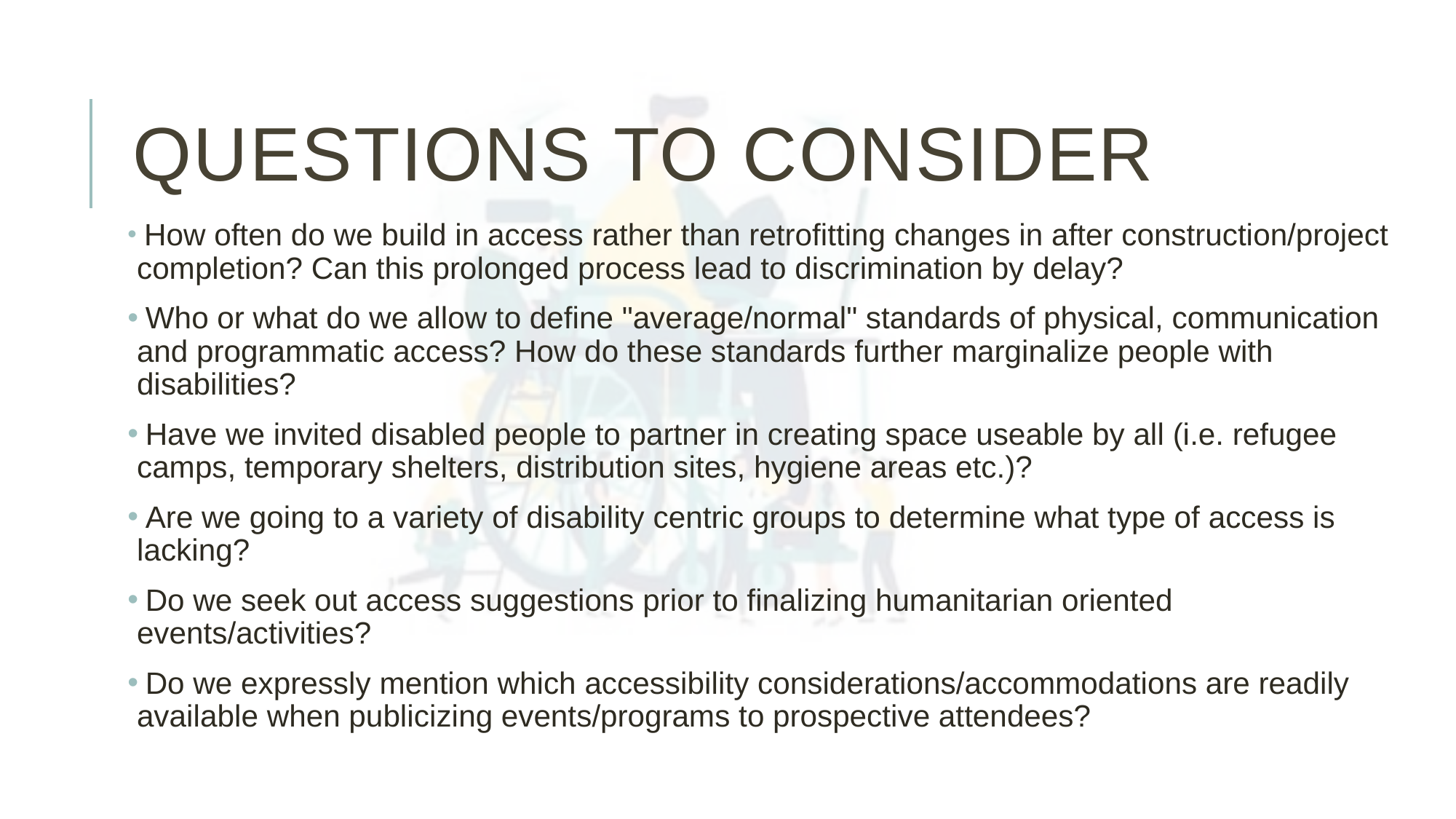

# Questions To Consider
 How often do we build in access rather than retrofitting changes in after construction/project completion? Can this prolonged process lead to discrimination by delay?
 Who or what do we allow to define "average/normal" standards of physical, communication and programmatic access? How do these standards further marginalize people with disabilities?
 Have we invited disabled people to partner in creating space useable by all (i.e. refugee camps, temporary shelters, distribution sites, hygiene areas etc.)?
 Are we going to a variety of disability centric groups to determine what type of access is lacking?
 Do we seek out access suggestions prior to finalizing humanitarian oriented events/activities?
 Do we expressly mention which accessibility considerations/accommodations are readily available when publicizing events/programs to prospective attendees?